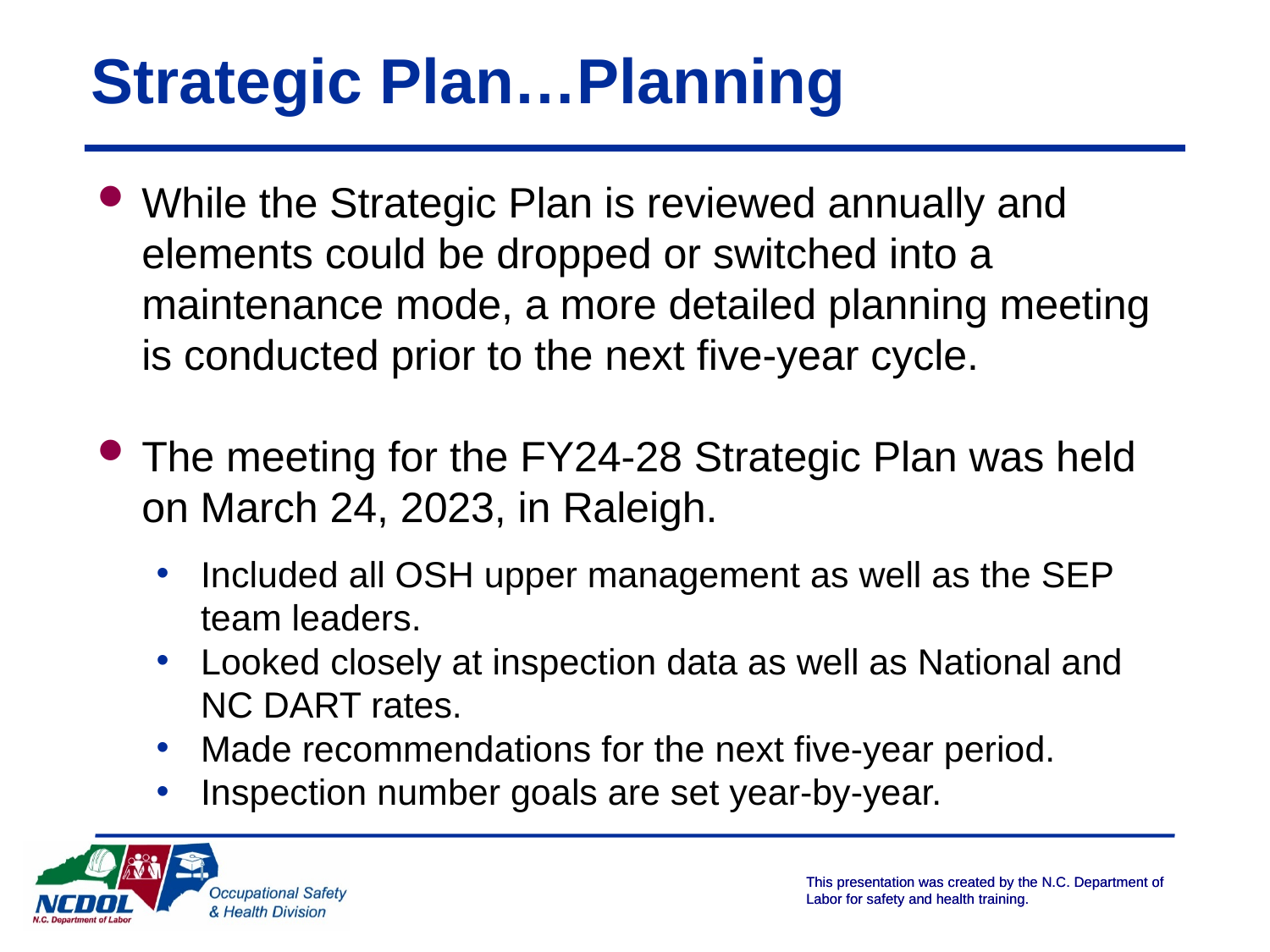

# Strategic Plan…Planning
While the Strategic Plan is reviewed annually and elements could be dropped or switched into a maintenance mode, a more detailed planning meeting is conducted prior to the next five-year cycle.

The meeting for the FY24-28 Strategic Plan was held on March 24, 2023, in Raleigh.

Included all OSH upper management as well as the SEP team leaders.
Looked closely at inspection data as well as National and NC DART rates.
Made recommendations for the next five-year period.
Inspection number goals are set year-by-year.